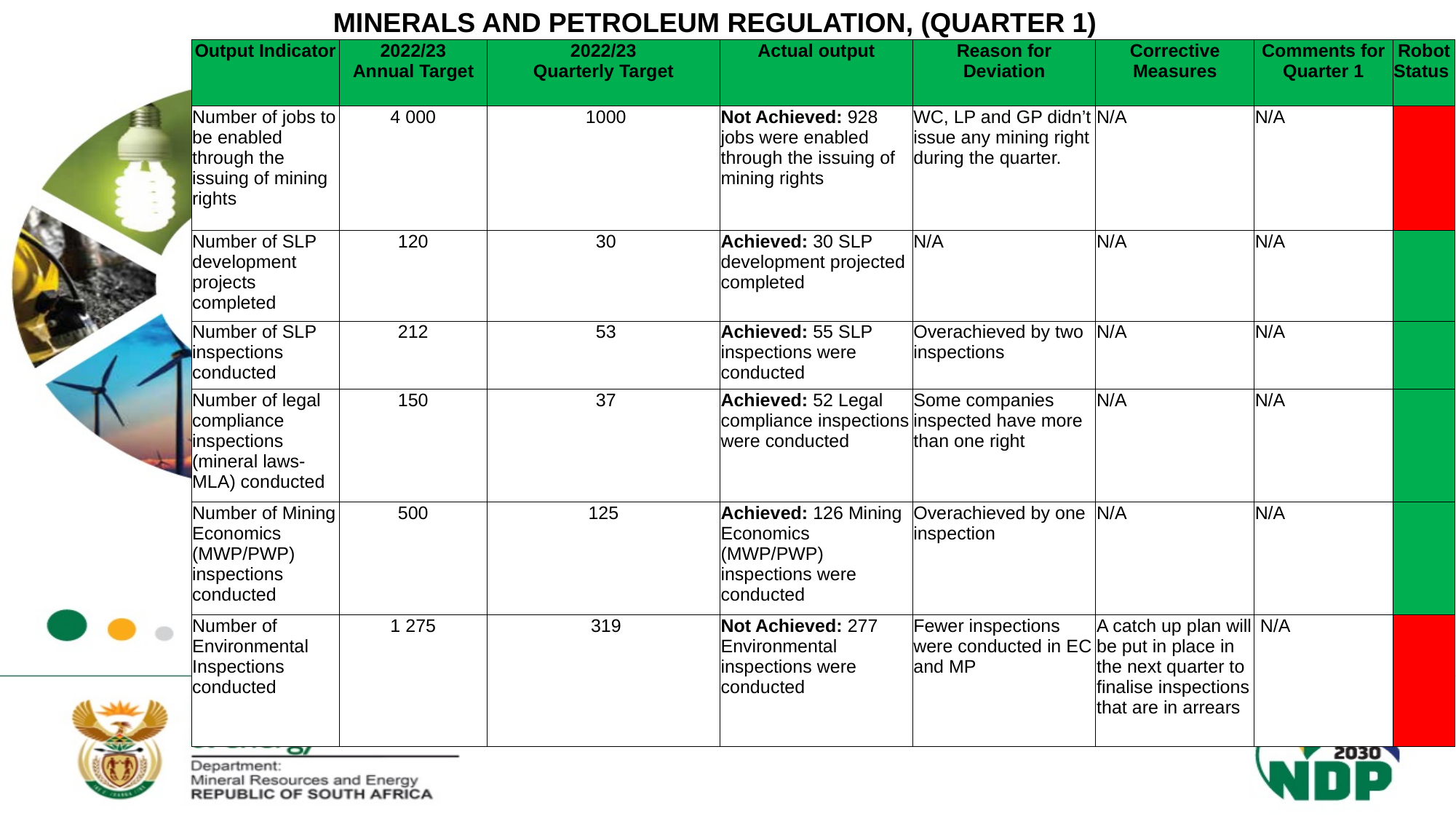

MINERALS AND PETROLEUM REGULATION, (QUARTER 1)
| Output Indicator | 2022/23 Annual Target | 2022/23 Quarterly Target | Actual output | Reason for Deviation | Corrective Measures | Comments for Quarter 1 | Robot Status |
| --- | --- | --- | --- | --- | --- | --- | --- |
| Number of jobs to be enabled through the issuing of mining rights | 4 000 | 1000 | Not Achieved: 928 jobs were enabled through the issuing of mining rights | WC, LP and GP didn’t issue any mining right during the quarter. | N/A | N/A |  |
| Number of SLP development projects completed | 120 | 30 | Achieved: 30 SLP development projected completed | N/A | N/A | N/A |  |
| Number of SLP inspections conducted | 212 | 53 | Achieved: 55 SLP inspections were conducted | Overachieved by two inspections | N/A | N/A |  |
| Number of legal compliance inspections (mineral laws-MLA) conducted | 150 | 37 | Achieved: 52 Legal compliance inspections were conducted | Some companies inspected have more than one right | N/A | N/A |  |
| Number of Mining Economics (MWP/PWP) inspections conducted | 500 | 125 | Achieved: 126 Mining Economics (MWP/PWP) inspections were conducted | Overachieved by one inspection | N/A | N/A |  |
| Number of Environmental Inspections conducted | 1 275 | 319 | Not Achieved: 277 Environmental inspections were conducted | Fewer inspections were conducted in EC and MP | A catch up plan will be put in place in the next quarter to finalise inspections that are in arrears | N/A |  |